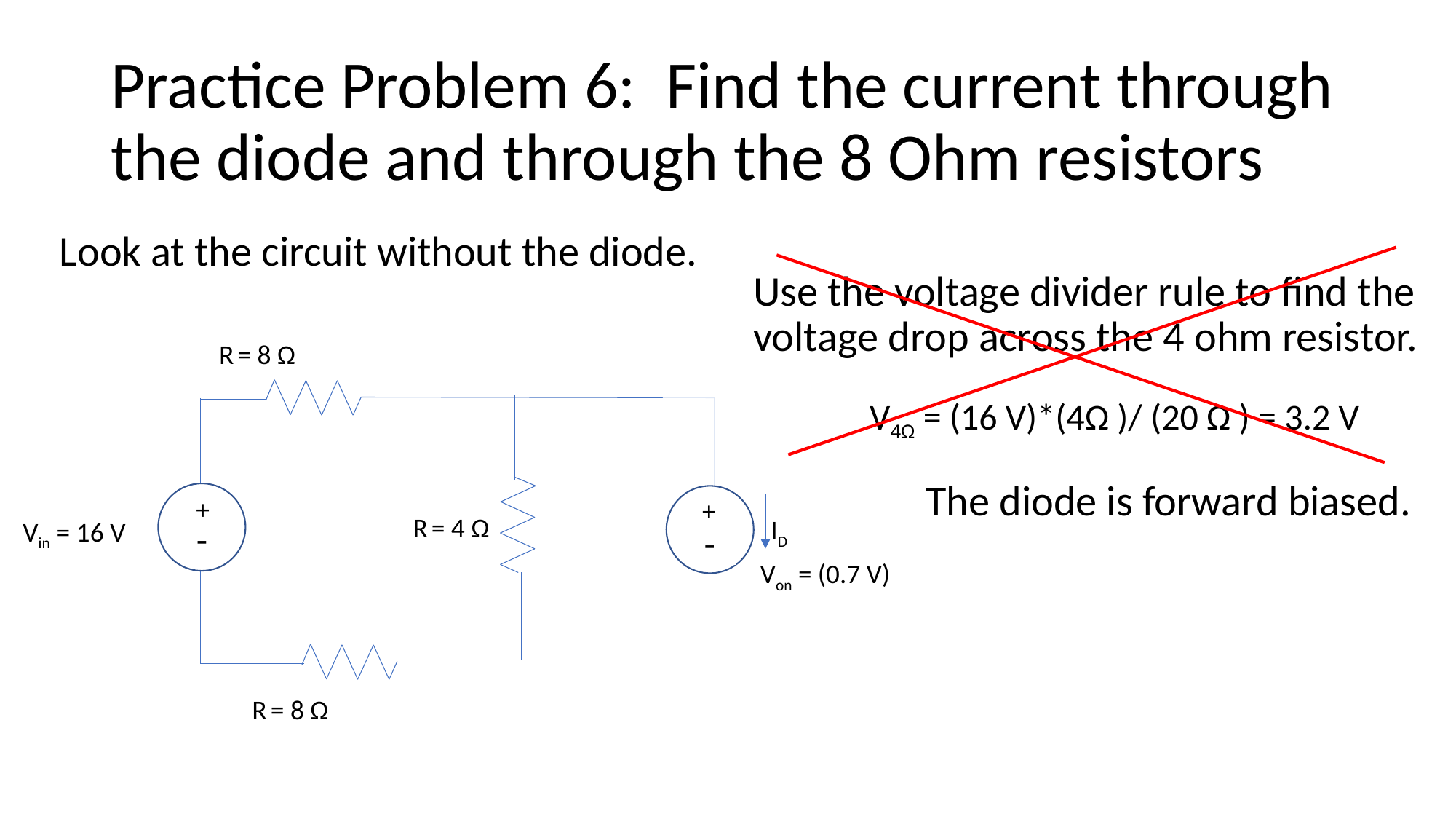

# Practice Problem 6:  Find the current through the diode and through the 8 Ohm resistors

Look at the circuit without the diode.
Use the voltage divider rule to find the voltage drop across the 4 ohm resistor.
R = 8 Ω

+
R = 4 Ω

ID
Vin = 16 V
-
R = 8 Ω

V4Ω = (16 V)*(4Ω )/ (20 Ω ) = 3.2 V
The diode is forward biased.

+
-
Von = (0.7 V)